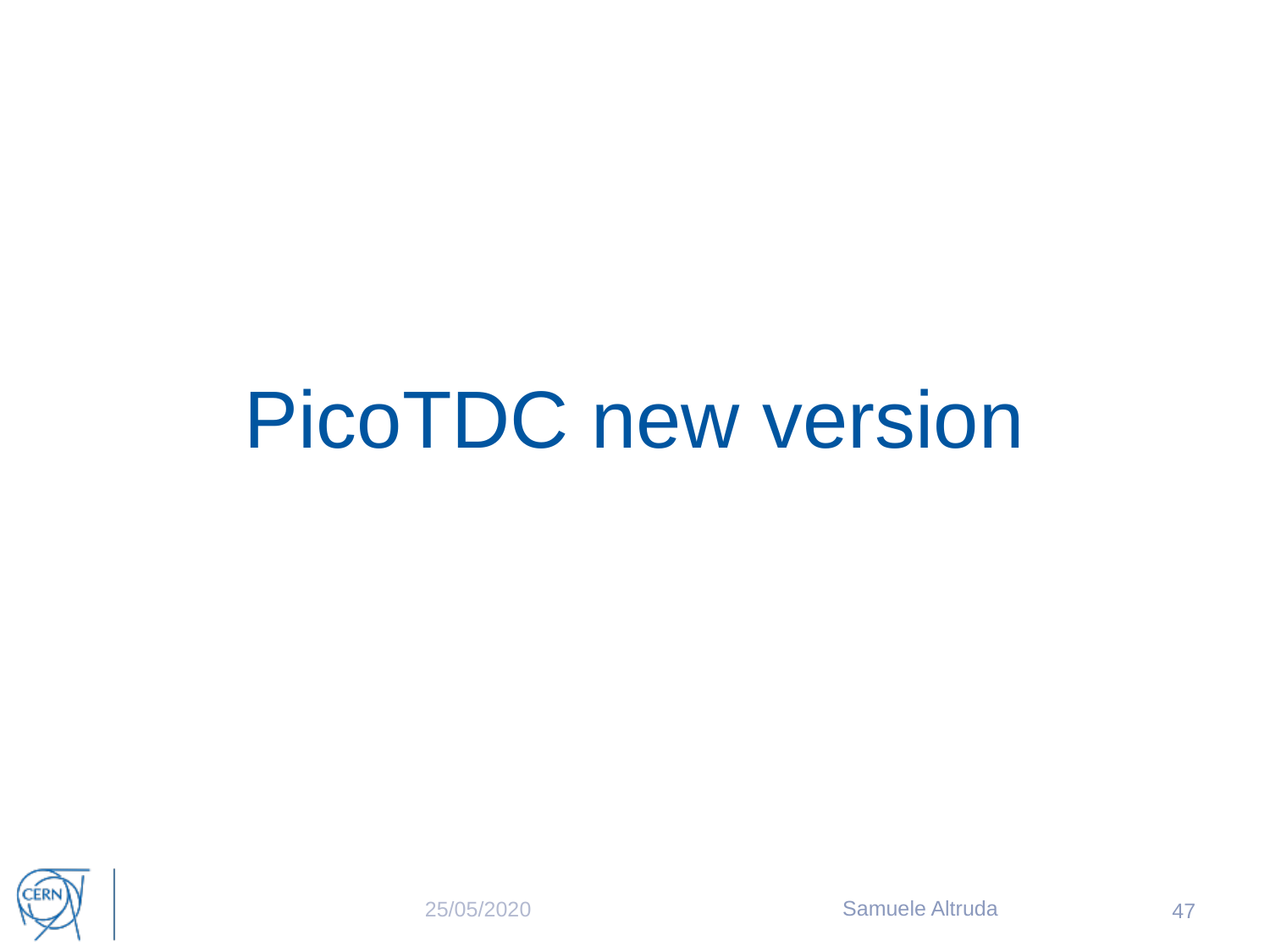

PicoTDC new version
Samuele Altruda
25/05/2020
   47